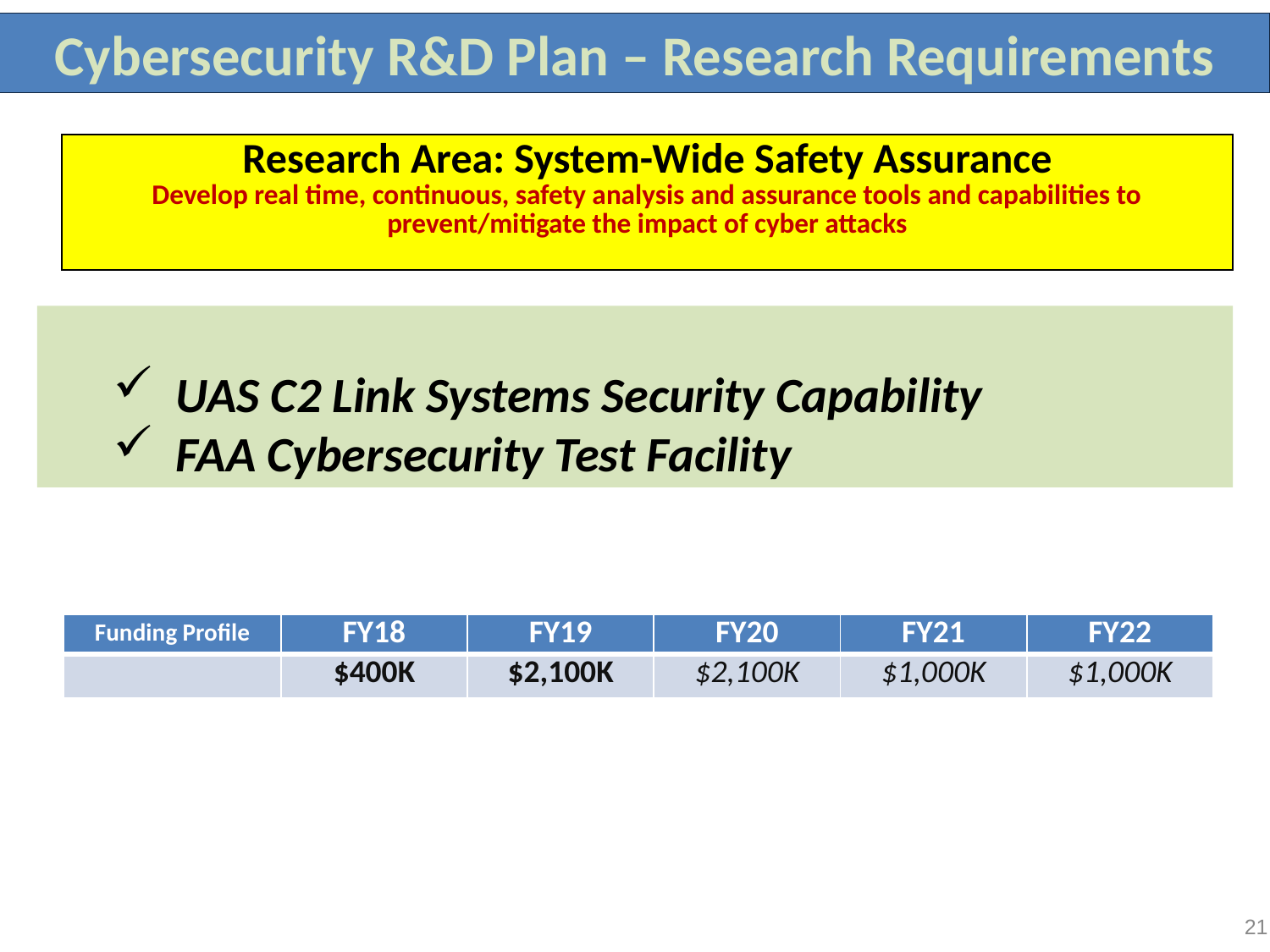

Cybersecurity R&D Plan – Research Requirements
| Research Area: System-Wide Safety Assurance Develop real time, continuous, safety analysis and assurance tools and capabilities to prevent/mitigate the impact of cyber attacks |
| --- |

UAS C2 Link Systems Security Capability
FAA Cybersecurity Test Facility

| Funding Profile | FY18 | FY19 | FY20 | FY21 | FY22 |
| --- | --- | --- | --- | --- | --- |
|  | $400K | $2,100K | $2,100K | $1,000K | $1,000K |
21